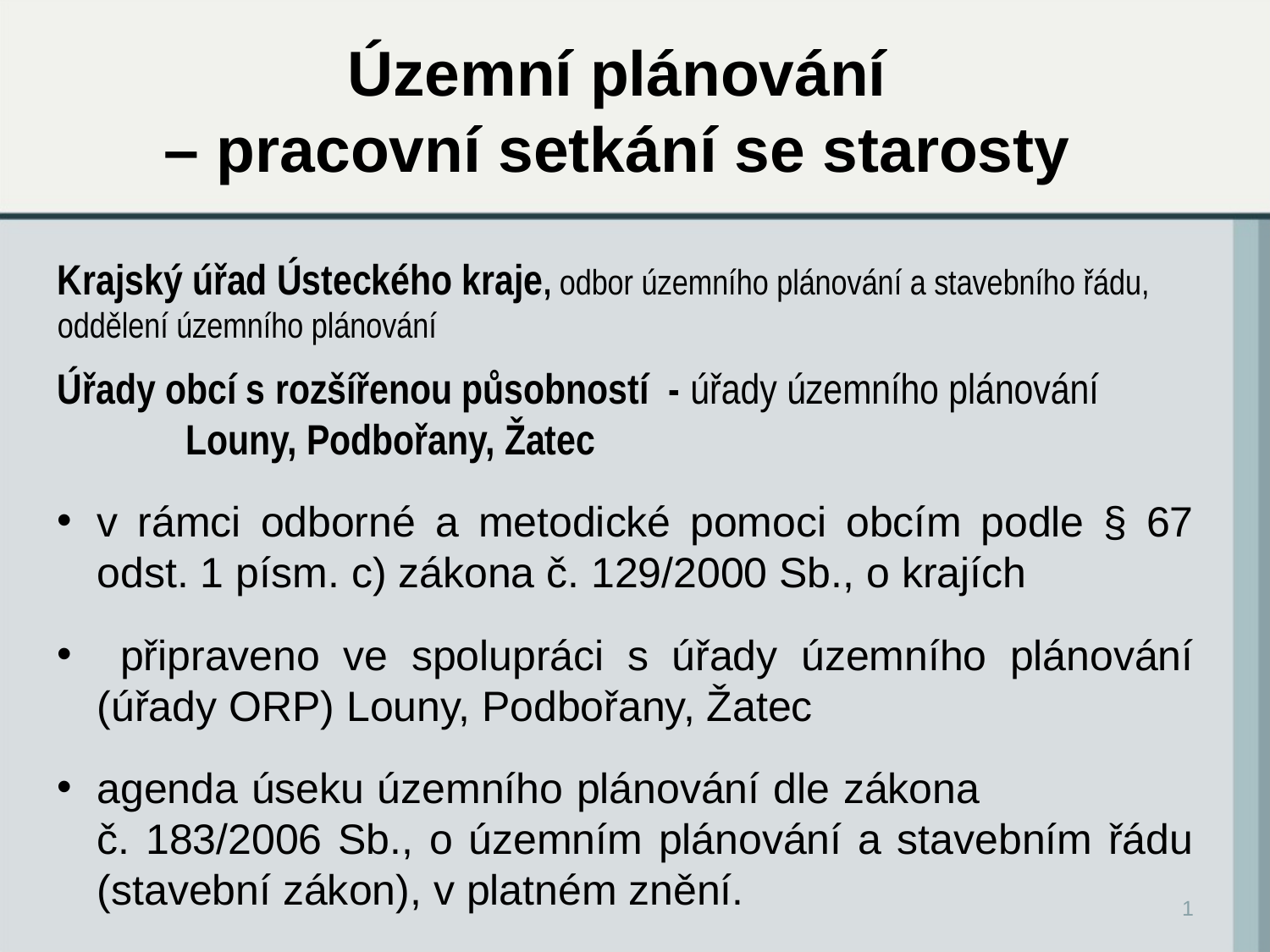

Územní plánování
– pracovní setkání se starosty
Krajský úřad Ústeckého kraje, odbor územního plánování a stavebního řádu, oddělení územního plánování
Úřady obcí s rozšířenou působností  - úřady územního plánování                            Louny, Podbořany, Žatec
v rámci odborné a metodické pomoci obcím podle § 67 odst. 1 písm. c) zákona č. 129/2000 Sb., o krajích
 připraveno ve spolupráci s úřady územního plánování (úřady ORP) Louny, Podbořany, Žatec
agenda úseku územního plánování dle zákona                 č. 183/2006 Sb., o územním plánování a stavebním řádu (stavební zákon), v platném znění.

1